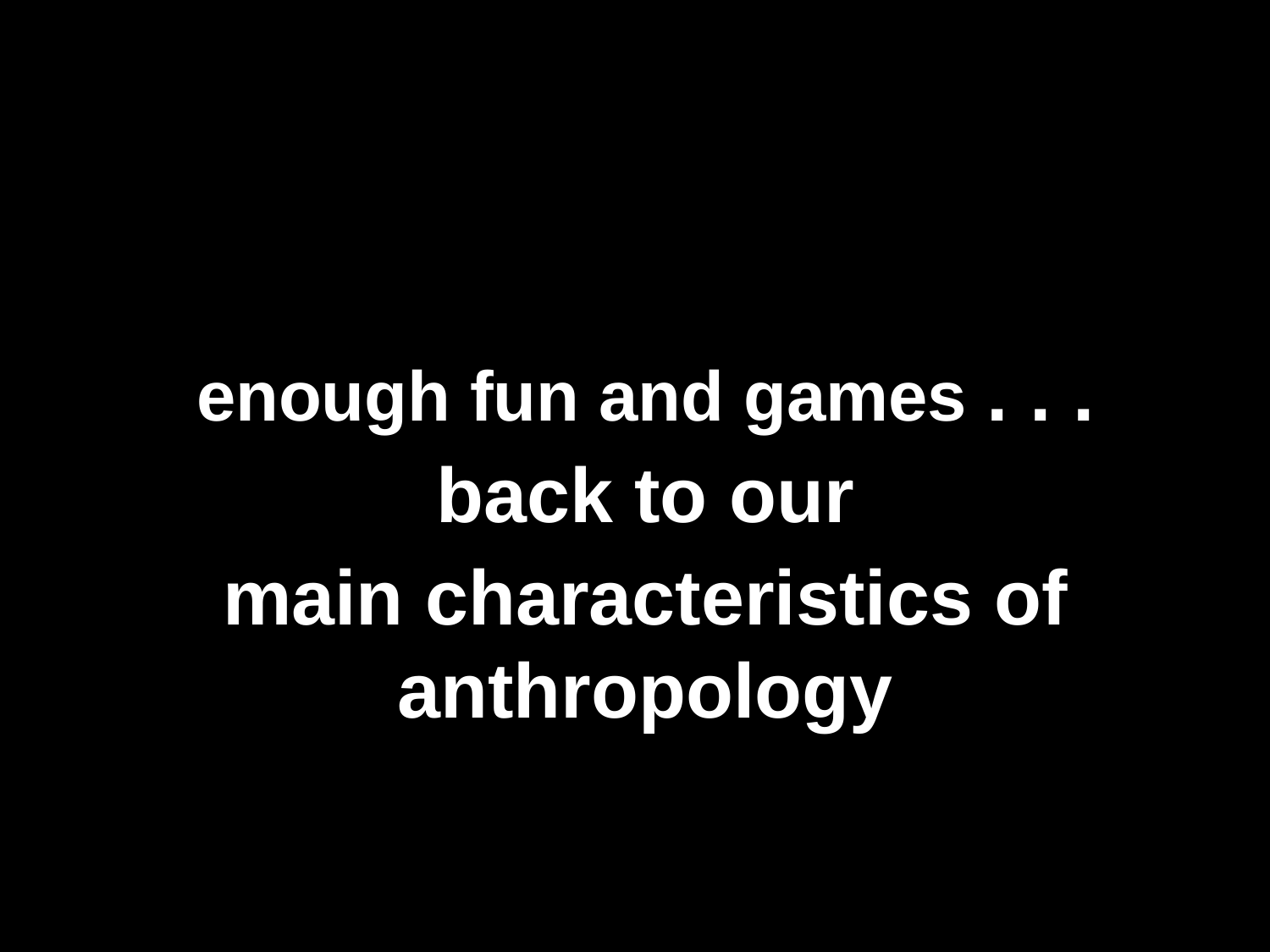

enough fun and games . . .
back to our
main characteristics of anthropology